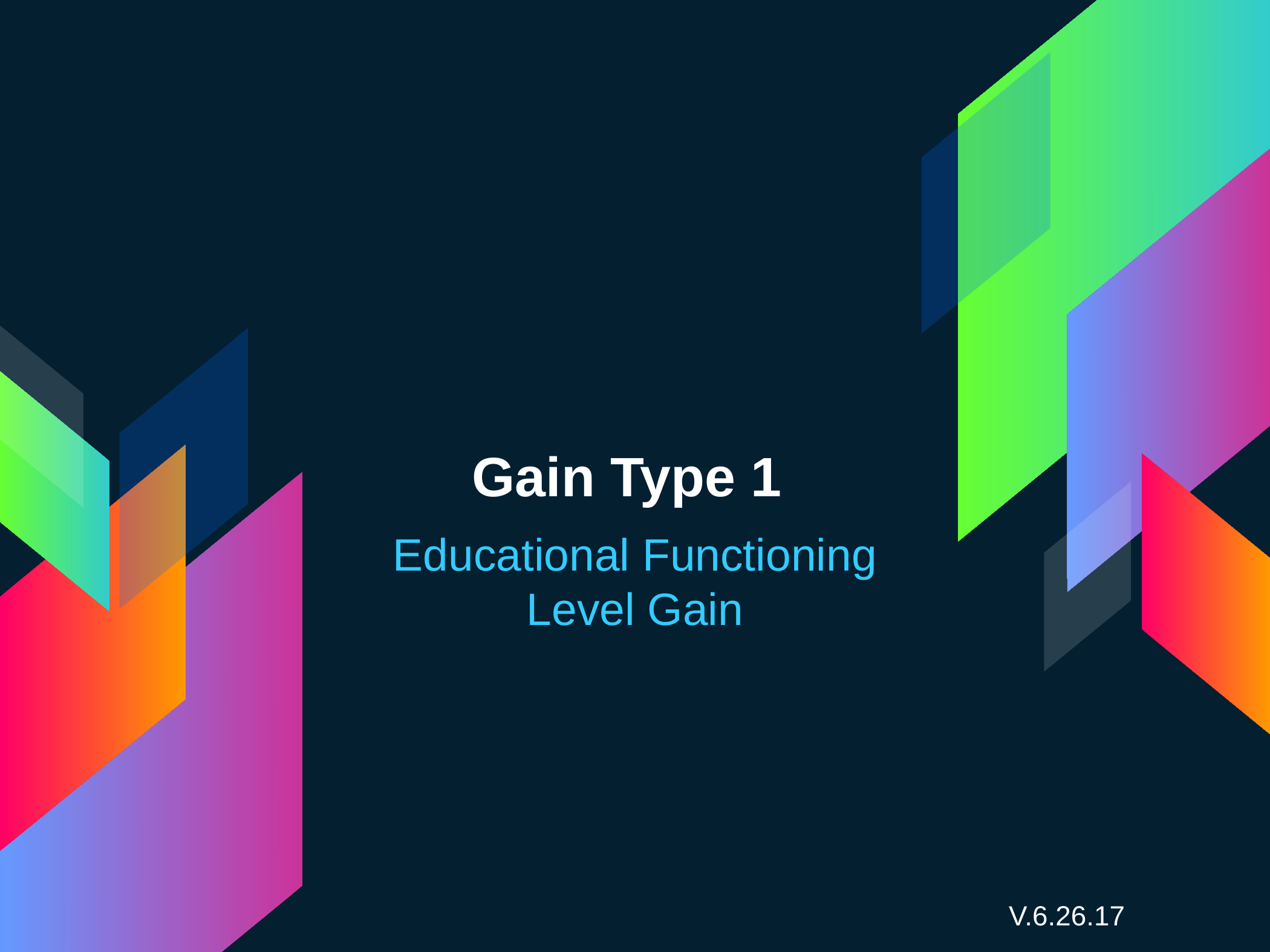

# Gain Type 1
Educational Functioning Level Gain
V.6.26.17